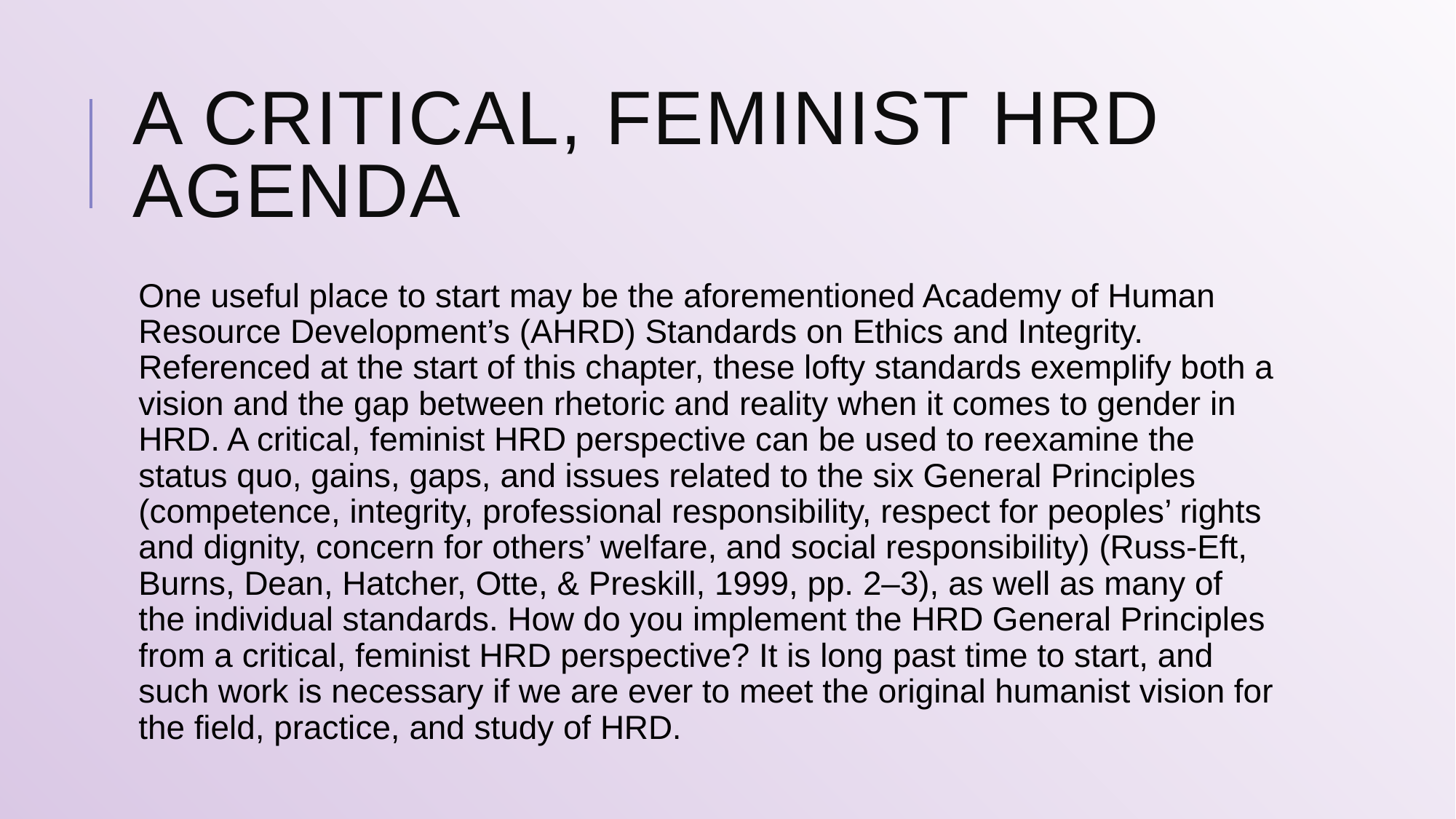

# A CRITICAL, FEMINIST HRD AGENDA
One useful place to start may be the aforementioned Academy of Human Resource Development’s (AHRD) Standards on Ethics and Integrity. Referenced at the start of this chapter, these lofty standards exemplify both a vision and the gap between rhetoric and reality when it comes to gender in HRD. A critical, feminist HRD perspective can be used to reexamine the status quo, gains, gaps, and issues related to the six General Principles (competence, integrity, professional responsibility, respect for peoples’ rights and dignity, concern for others’ welfare, and social responsibility) (Russ-Eft, Burns, Dean, Hatcher, Otte, & Preskill, 1999, pp. 2–3), as well as many of the individual standards. How do you implement the HRD General Principles from a critical, feminist HRD perspective? It is long past time to start, and such work is necessary if we are ever to meet the original humanist vision for the field, practice, and study of HRD.